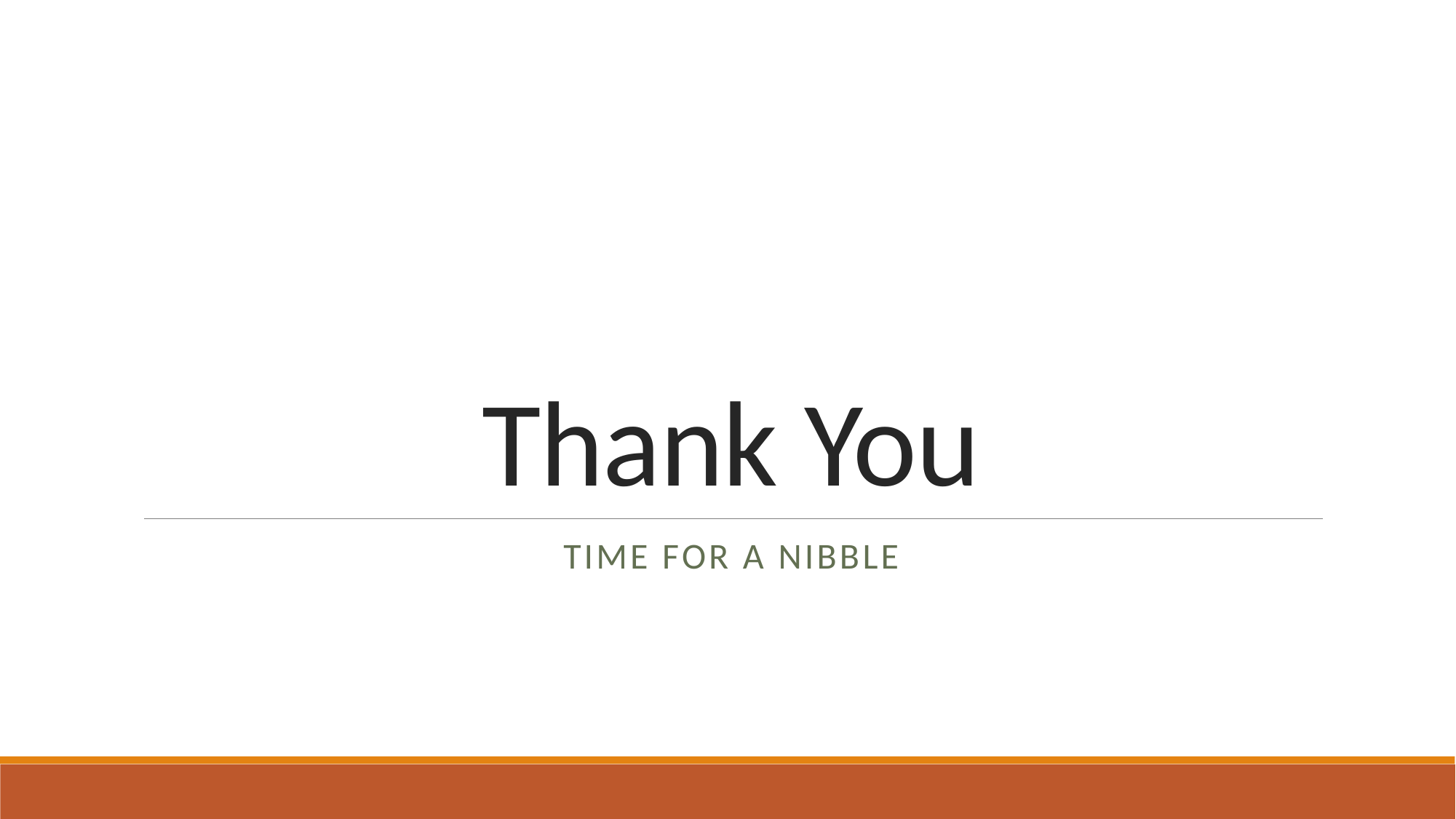

# Thank You
Time For A NIBBLE